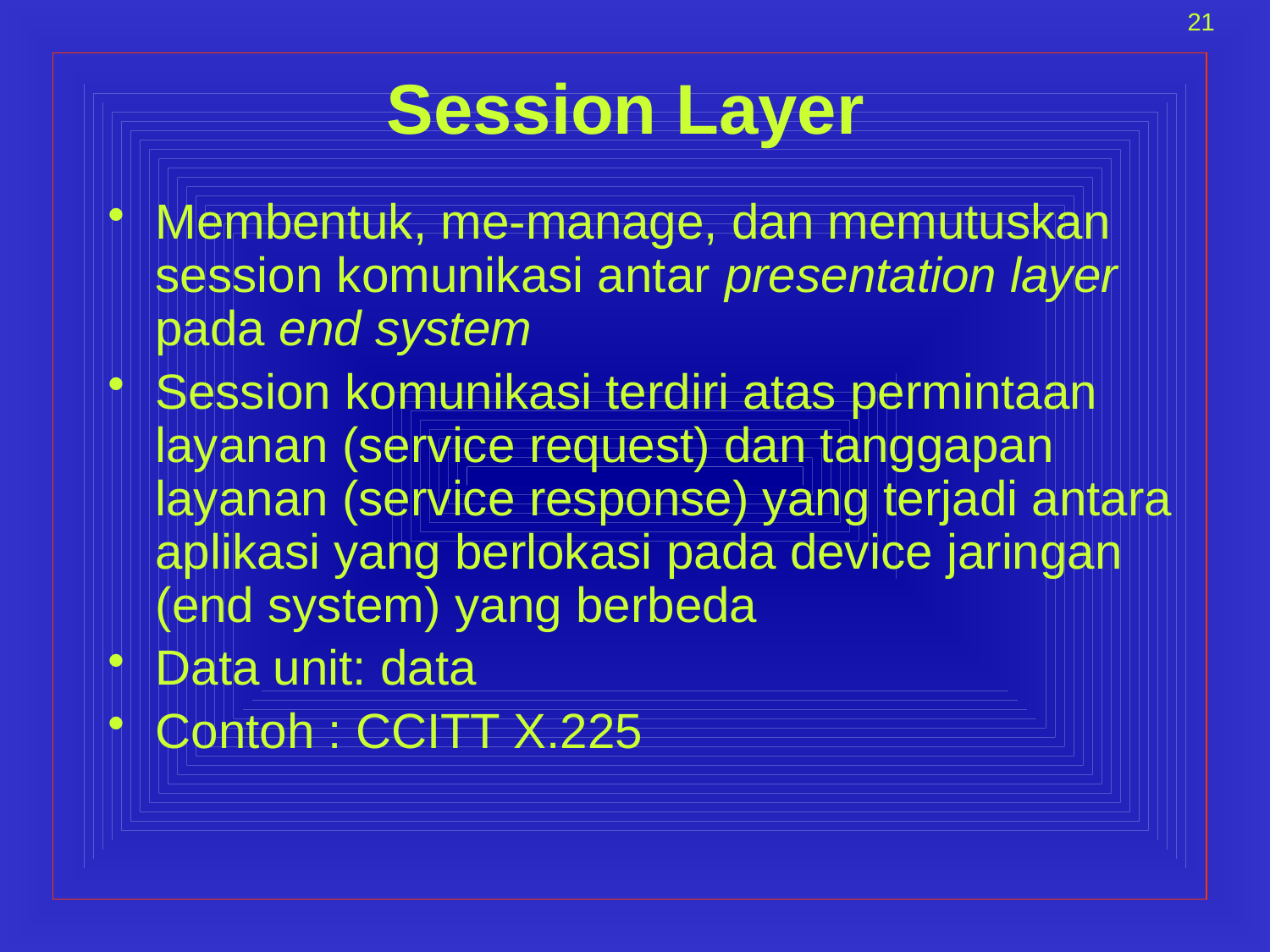

21
Session Layer
Membentuk, me-manage, dan memutuskan session komunikasi antar presentation layer pada end system
Session komunikasi terdiri atas permintaan layanan (service request) dan tanggapan layanan (service response) yang terjadi antara aplikasi yang berlokasi pada device jaringan (end system) yang berbeda
Data unit: data
Contoh : CCITT X.225